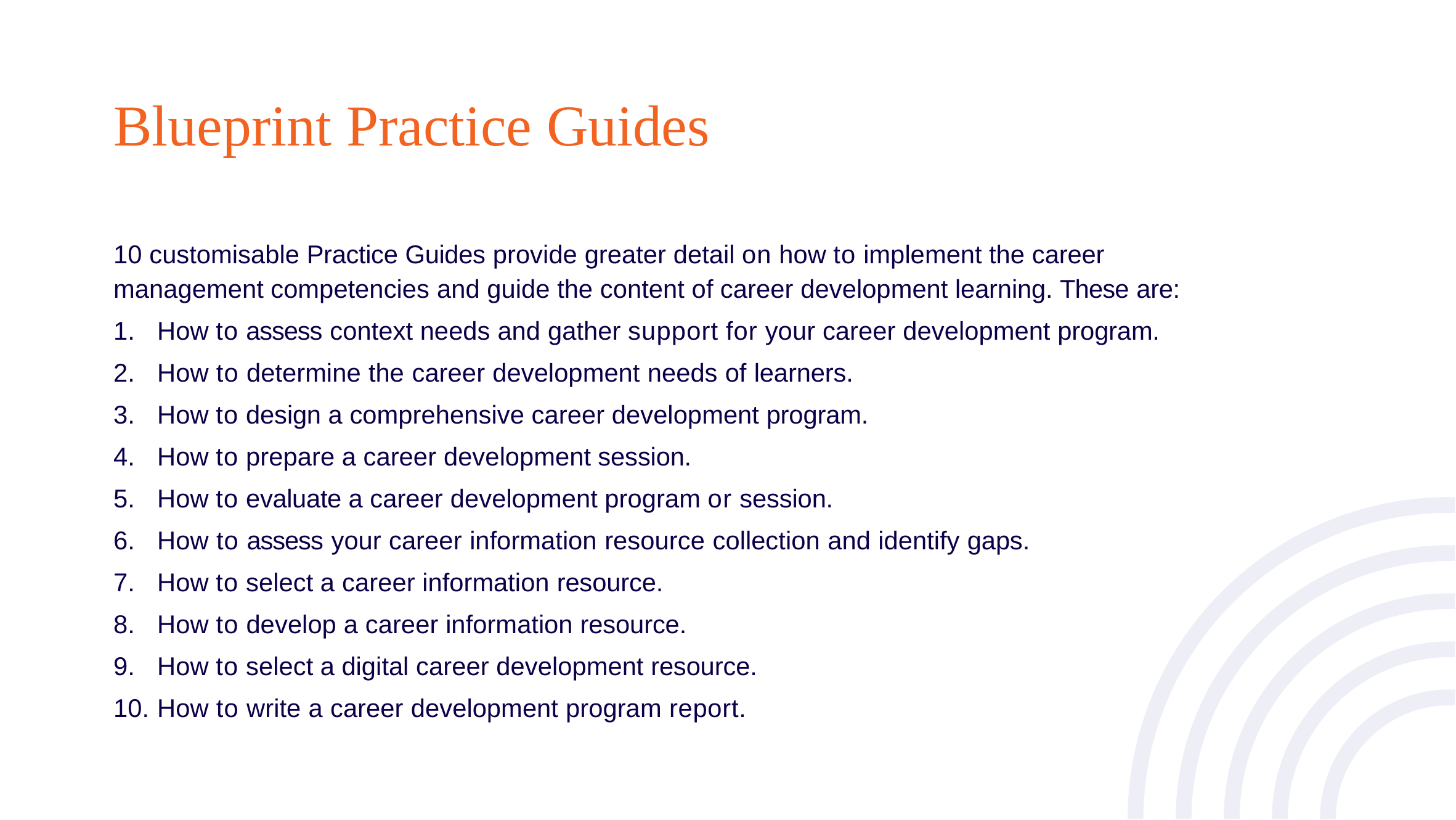

# Blueprint Practice Guides
10 customisable Practice Guides provide greater detail on how to implement the career management competencies and guide the content of career development learning. These are:
How to assess context needs and gather support for your career development program.
How to determine the career development needs of learners.
How to design a comprehensive career development program.
How to prepare a career development session.
How to evaluate a career development program or session.
How to assess your career information resource collection and identify gaps.
How to select a career information resource.
How to develop a career information resource.
How to select a digital career development resource.
How to write a career development program report.